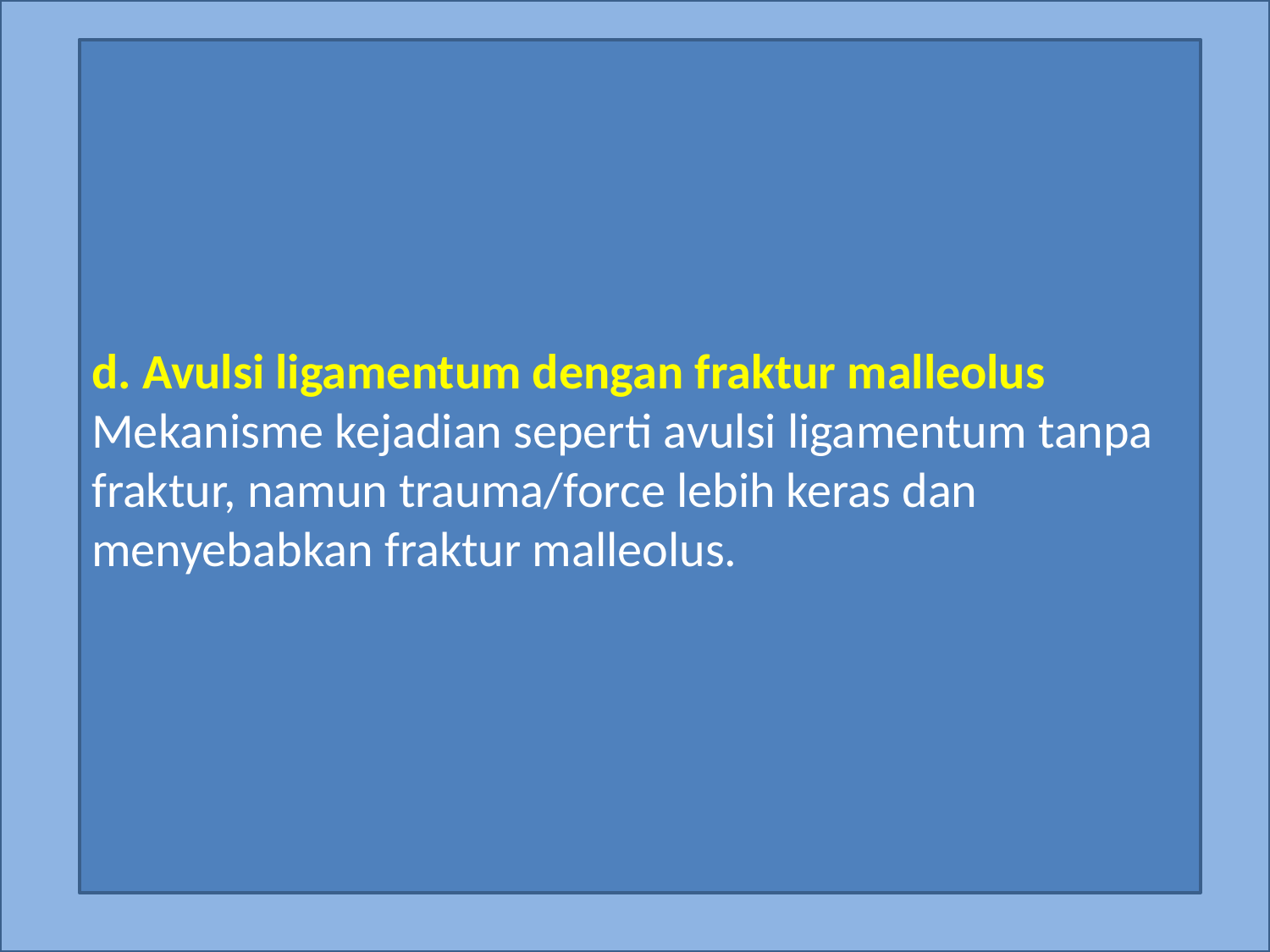

#

d. Avulsi ligamentum dengan fraktur malleolus
Mekanisme kejadian seperti avulsi ligamentum tanpa fraktur, namun trauma/force lebih keras dan menyebabkan fraktur malleolus.